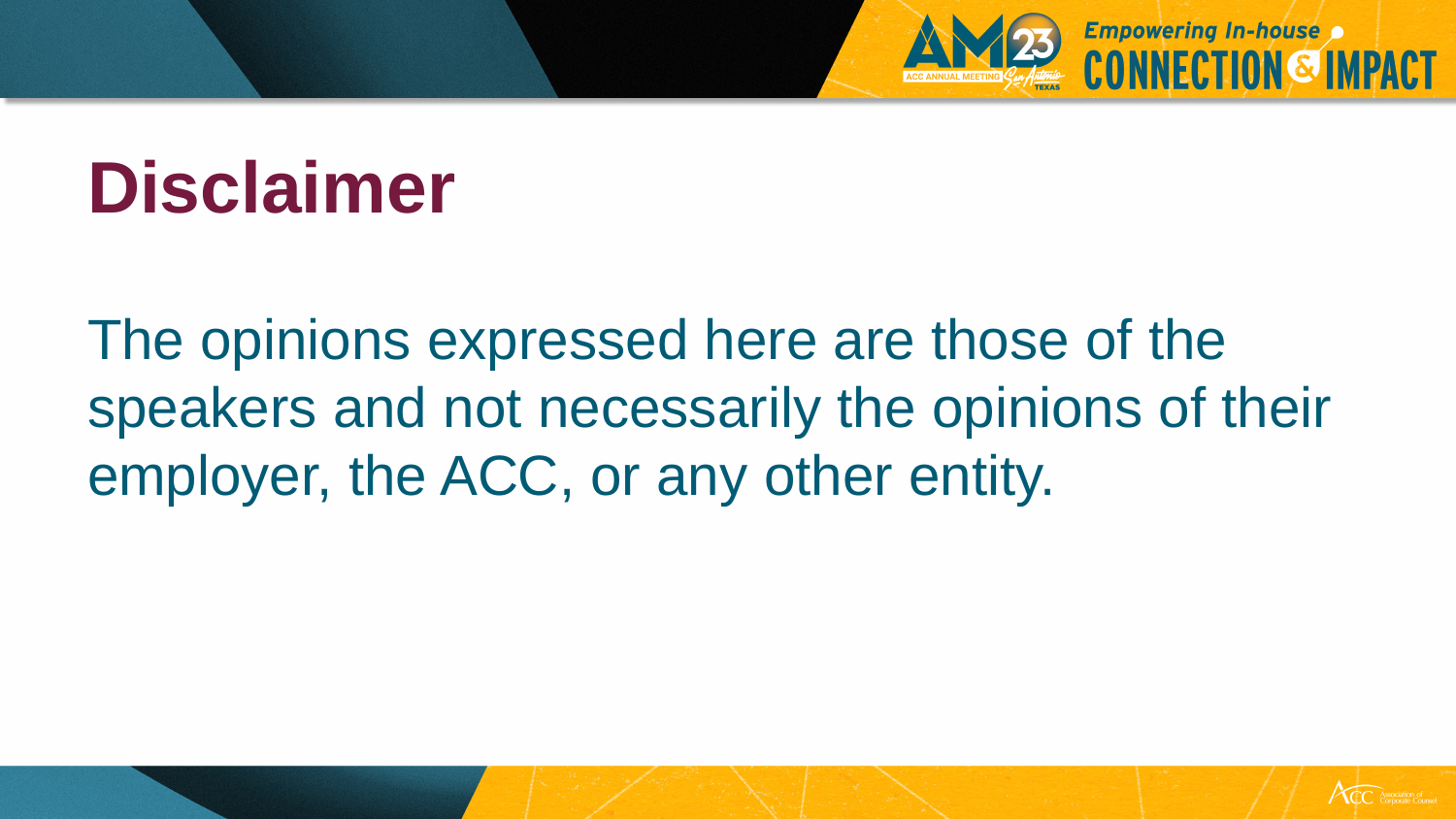

# Disclaimer
The opinions expressed here are those of the speakers and not necessarily the opinions of their employer, the ACC, or any other entity.